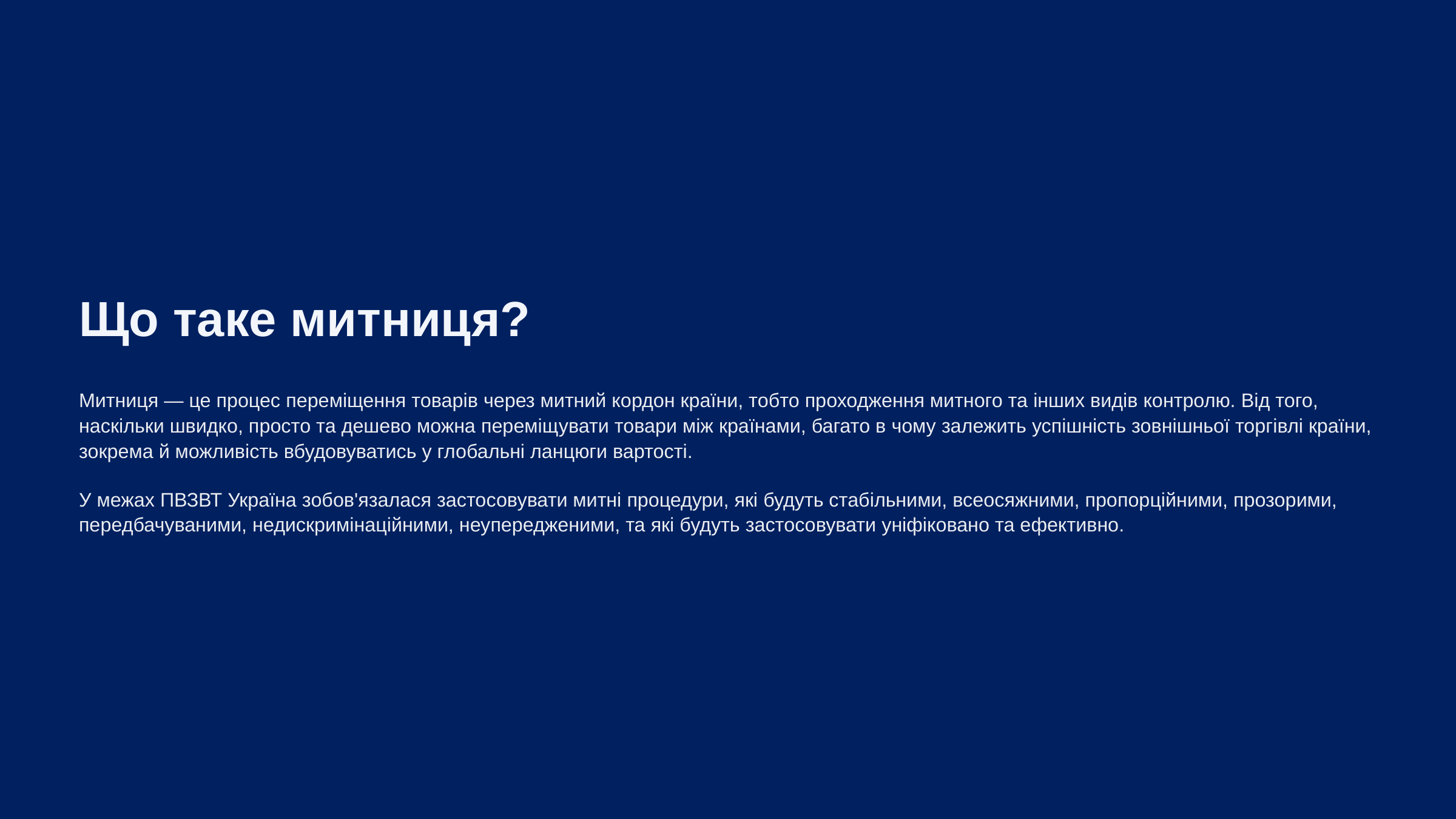

Що таке митниця?
Митниця — це процес переміщення товарів через митний кордон країни, тобто проходження митного та інших видів контролю. Від того, наскільки швидко, просто та дешево можна переміщувати товари між країнами, багато в чому залежить успішність зовнішньої торгівлі країни, зокрема й можливість вбудовуватись у глобальні ланцюги вартості.
У межах ПВЗВТ Україна зобов'язалася застосовувати митні процедури, які будуть стабільними, всеосяжними, пропорційними, прозорими, передбачуваними, недискримінаційними, неупередженими, та які будуть застосовувати уніфіковано та ефективно.